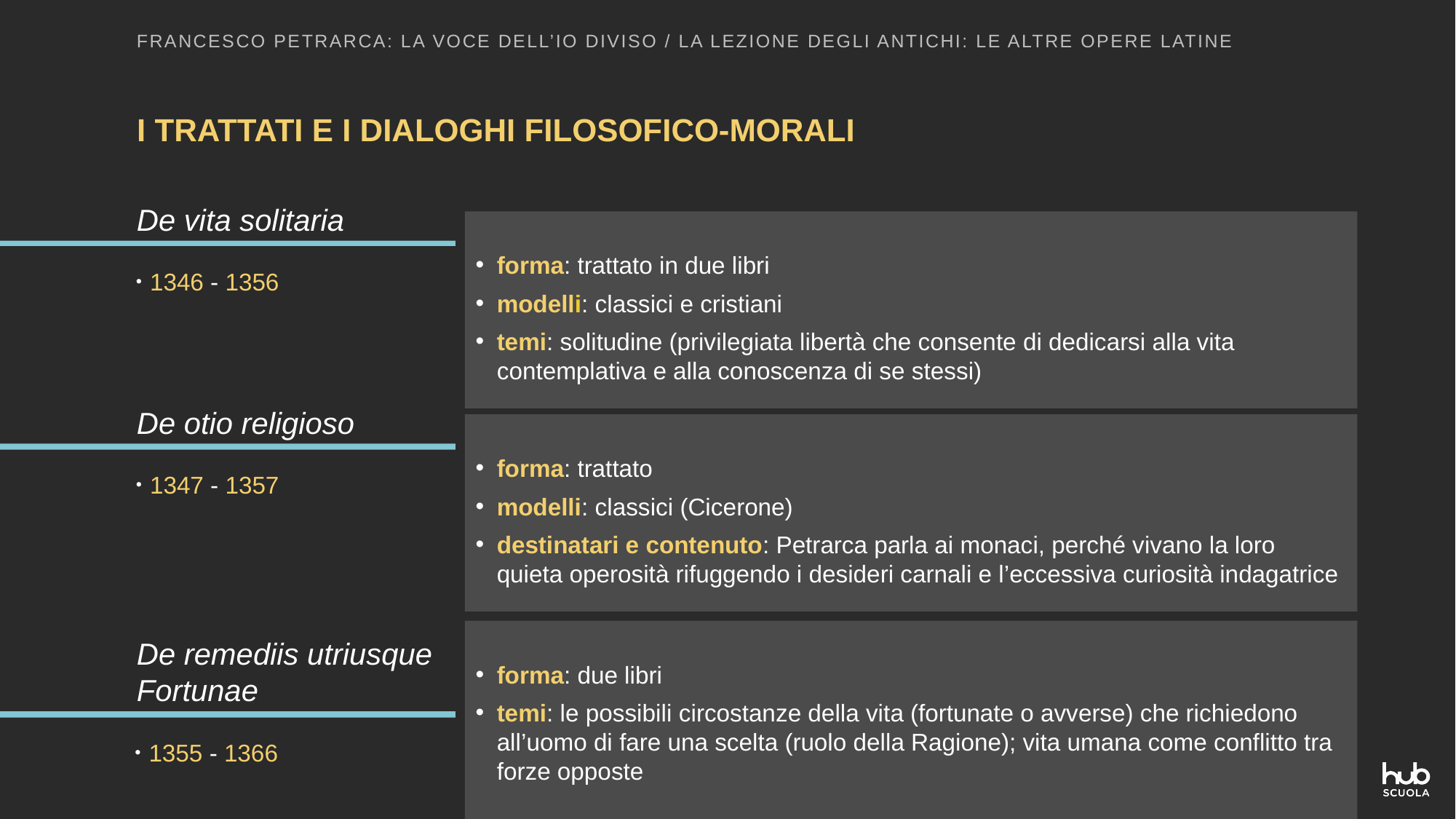

FRANCESCO PETRARCA: LA VOCE DELL’IO DIVISO / LA LEZIONE DEGLI ANTICHI: LE ALTRE OPERE LATINE
I TRATTATI E I DIALOGHI FILOSOFICO-MORALI
De vita solitaria
forma: trattato in due libri
modelli: classici e cristiani
temi: solitudine (privilegiata libertà che consente di dedicarsi alla vita contemplativa e alla conoscenza di se stessi)

 1346 - 1356
De otio religioso
forma: trattato
modelli: classici (Cicerone)
destinatari e contenuto: Petrarca parla ai monaci, perché vivano la loro quieta operosità rifuggendo i desideri carnali e l’eccessiva curiosità indagatrice

 1347 - 1357
forma: due libri
temi: le possibili circostanze della vita (fortunate o avverse) che richiedono all’uomo di fare una scelta (ruolo della Ragione); vita umana come conflitto tra forze opposte
De remediis utriusque Fortunae

 1355 - 1366